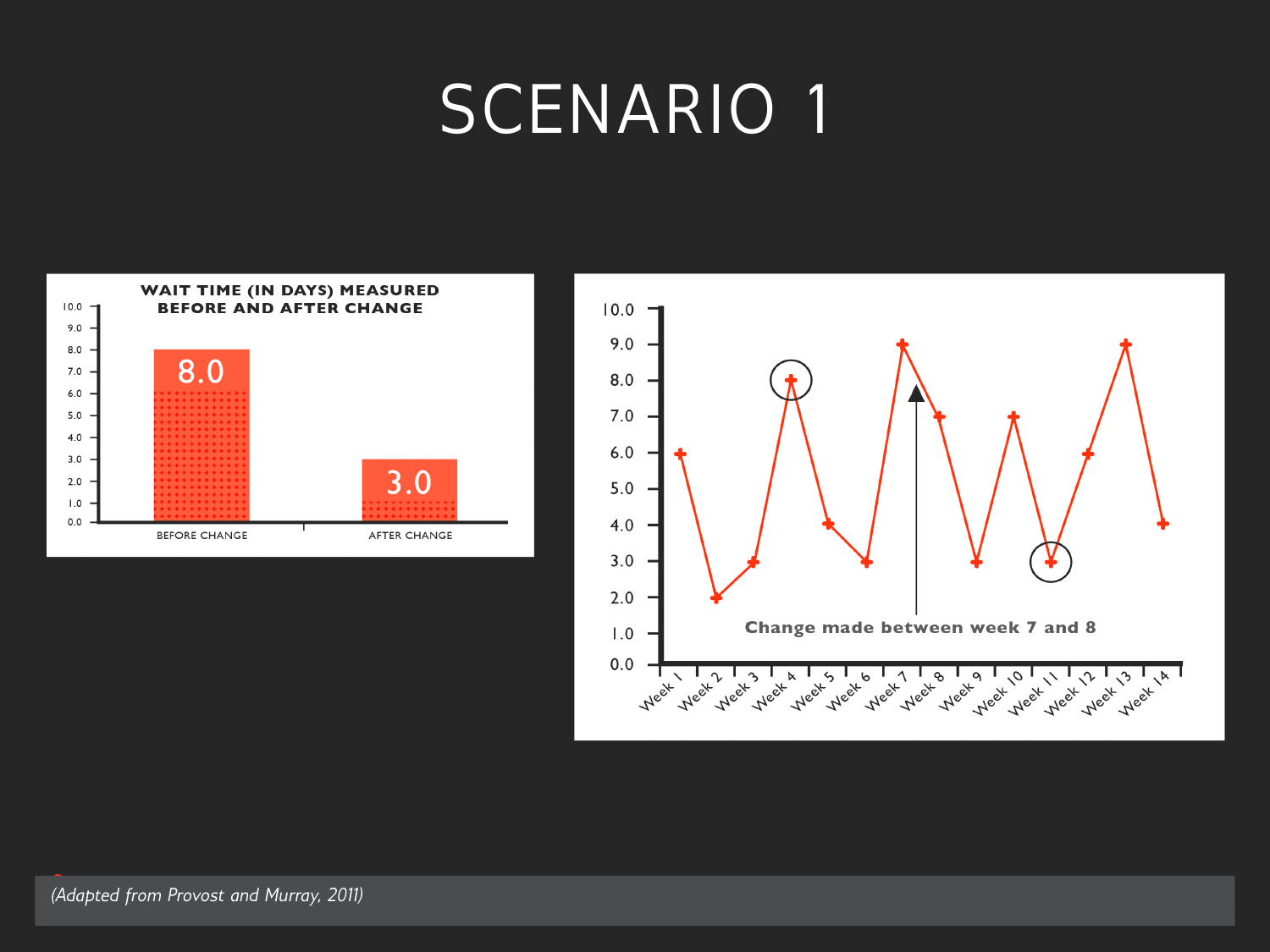

# SCENARIO 1

(Adapted from Provost and Murray, 2011)